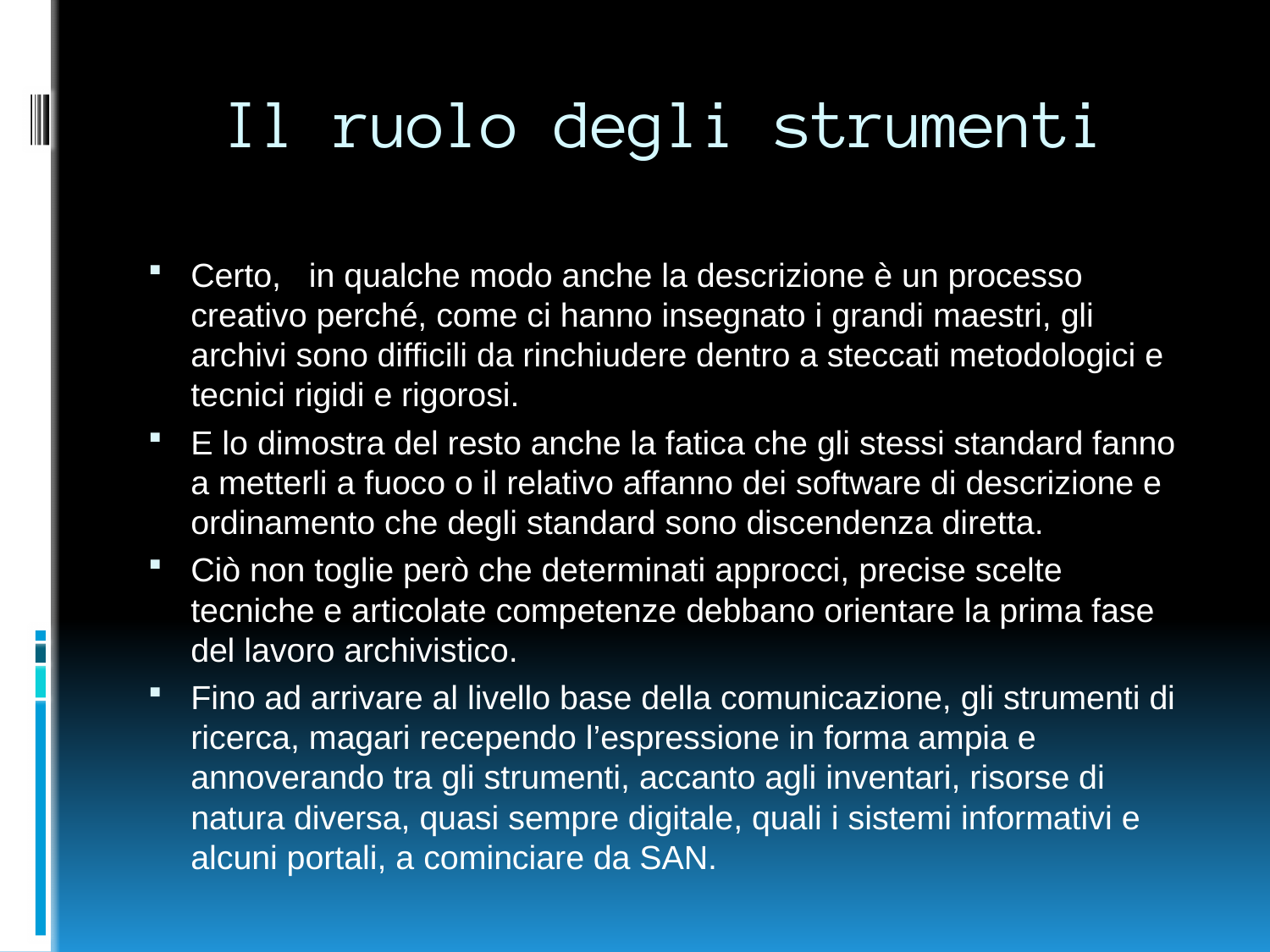

# Il ruolo degli strumenti
Certo,   in qualche modo anche la descrizione è un processo creativo perché, come ci hanno insegnato i grandi maestri, gli archivi sono difficili da rinchiudere dentro a steccati metodologici e tecnici rigidi e rigorosi.
E lo dimostra del resto anche la fatica che gli stessi standard fanno a metterli a fuoco o il relativo affanno dei software di descrizione e ordinamento che degli standard sono discendenza diretta.
Ciò non toglie però che determinati approcci, precise scelte tecniche e articolate competenze debbano orientare la prima fase del lavoro archivistico.
Fino ad arrivare al livello base della comunicazione, gli strumenti di ricerca, magari recependo l’espressione in forma ampia e annoverando tra gli strumenti, accanto agli inventari, risorse di natura diversa, quasi sempre digitale, quali i sistemi informativi e alcuni portali, a cominciare da SAN.